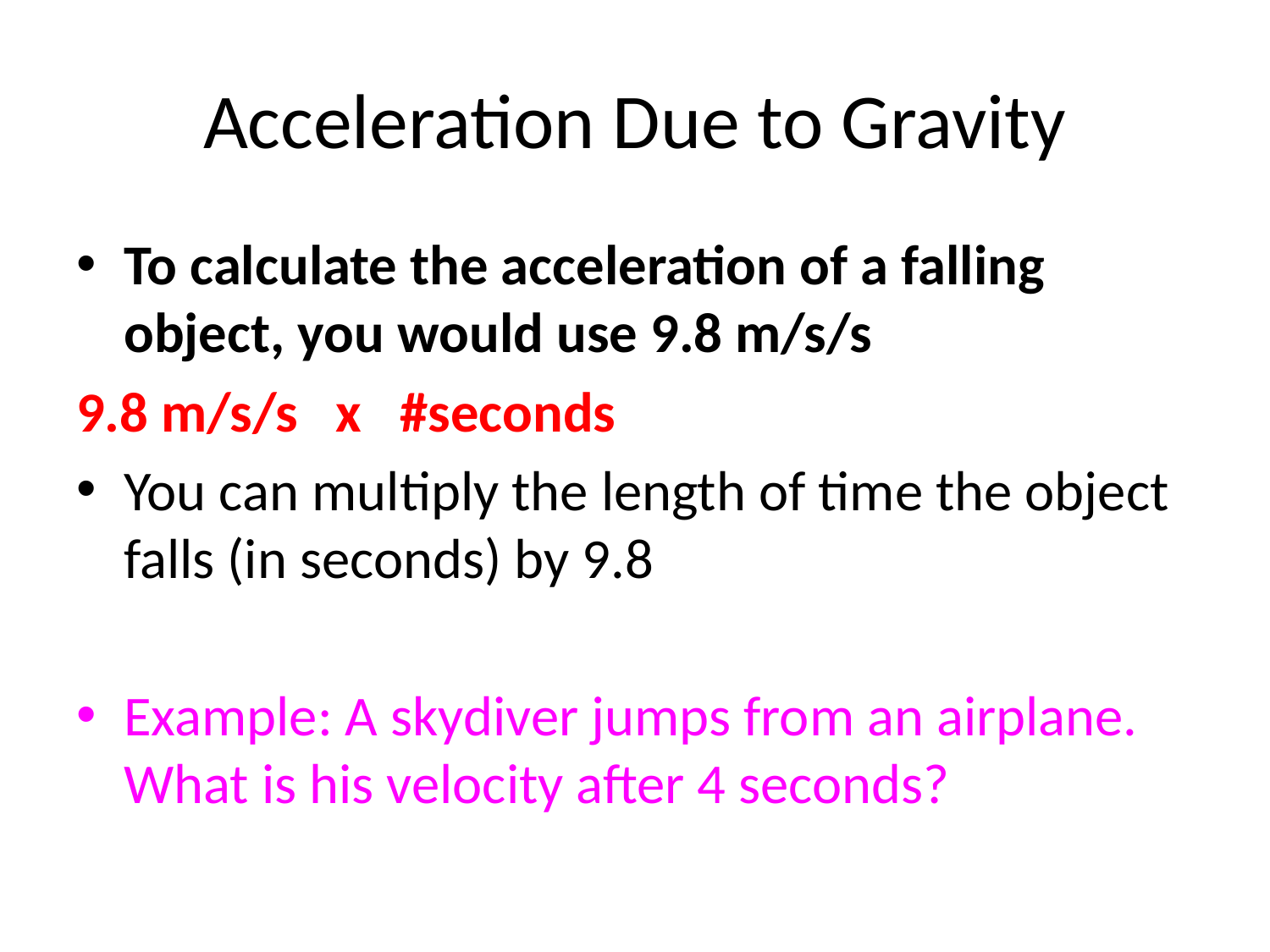

# Acceleration Due to Gravity
To calculate the acceleration of a falling object, you would use 9.8 m/s/s
9.8 m/s/s   x   #seconds
You can multiply the length of time the object falls (in seconds) by 9.8

Example: A skydiver jumps from an airplane. What is his velocity after 4 seconds?